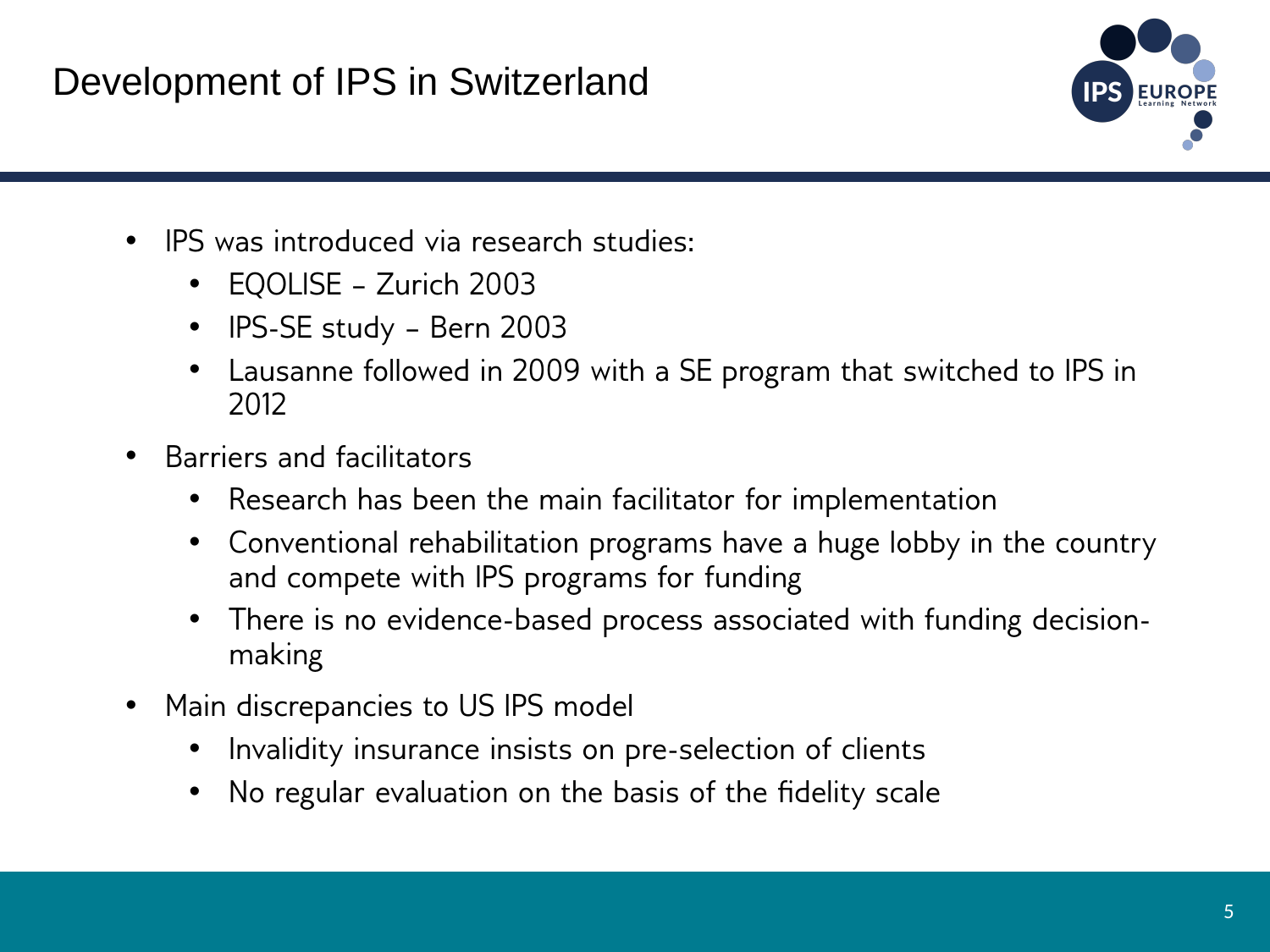

# Development of IPS in Switzerland
IPS was introduced via research studies:
EQOLISE – Zurich 2003
IPS-SE study – Bern 2003
Lausanne followed in 2009 with a SE program that switched to IPS in 2012
Barriers and facilitators
Research has been the main facilitator for implementation
Conventional rehabilitation programs have a huge lobby in the country and compete with IPS programs for funding
There is no evidence-based process associated with funding decision-making
Main discrepancies to US IPS model
Invalidity insurance insists on pre-selection of clients
No regular evaluation on the basis of the fidelity scale

5